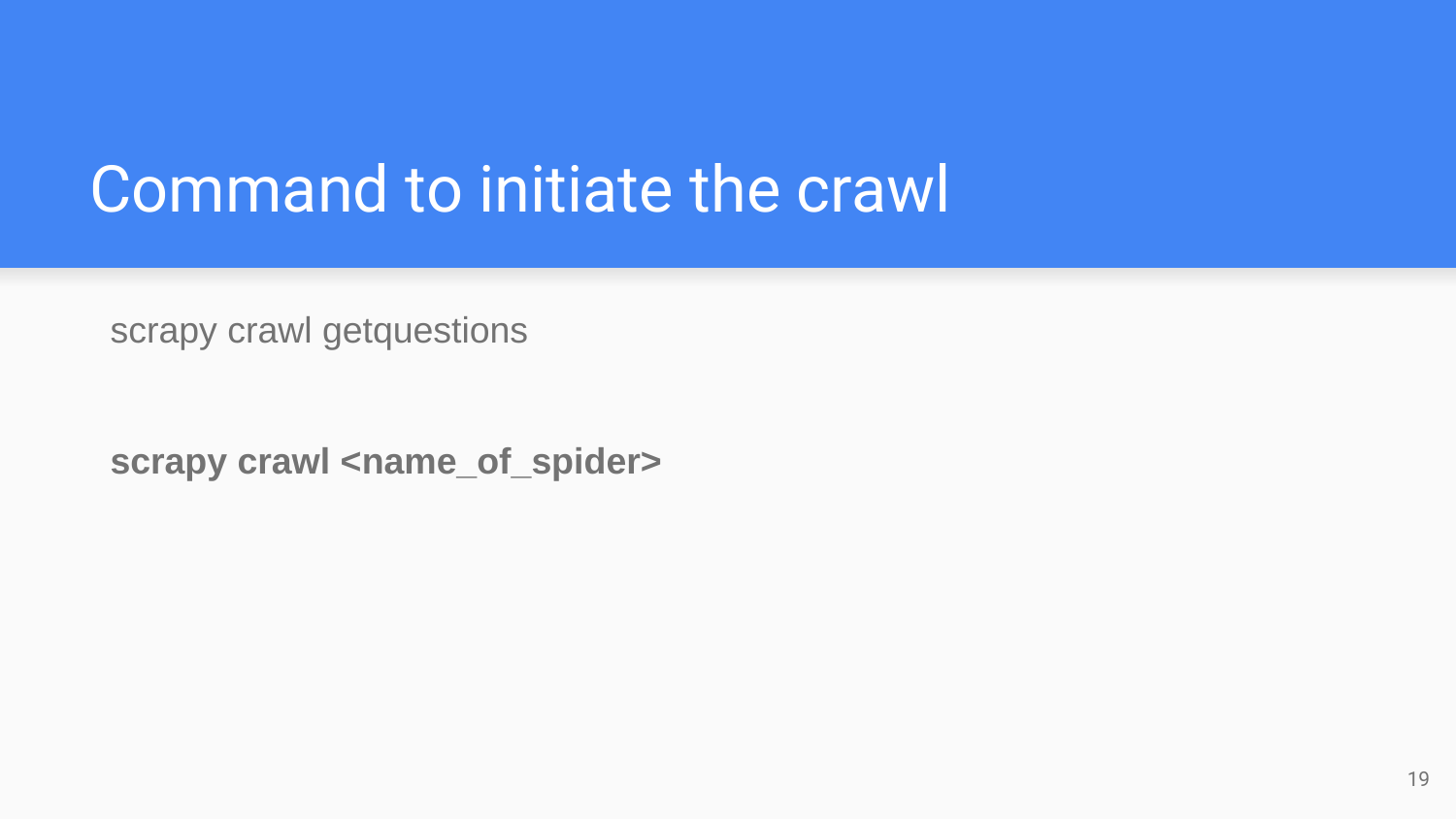

# Command to initiate the crawl
scrapy crawl getquestions

scrapy crawl <name_of_spider>
19